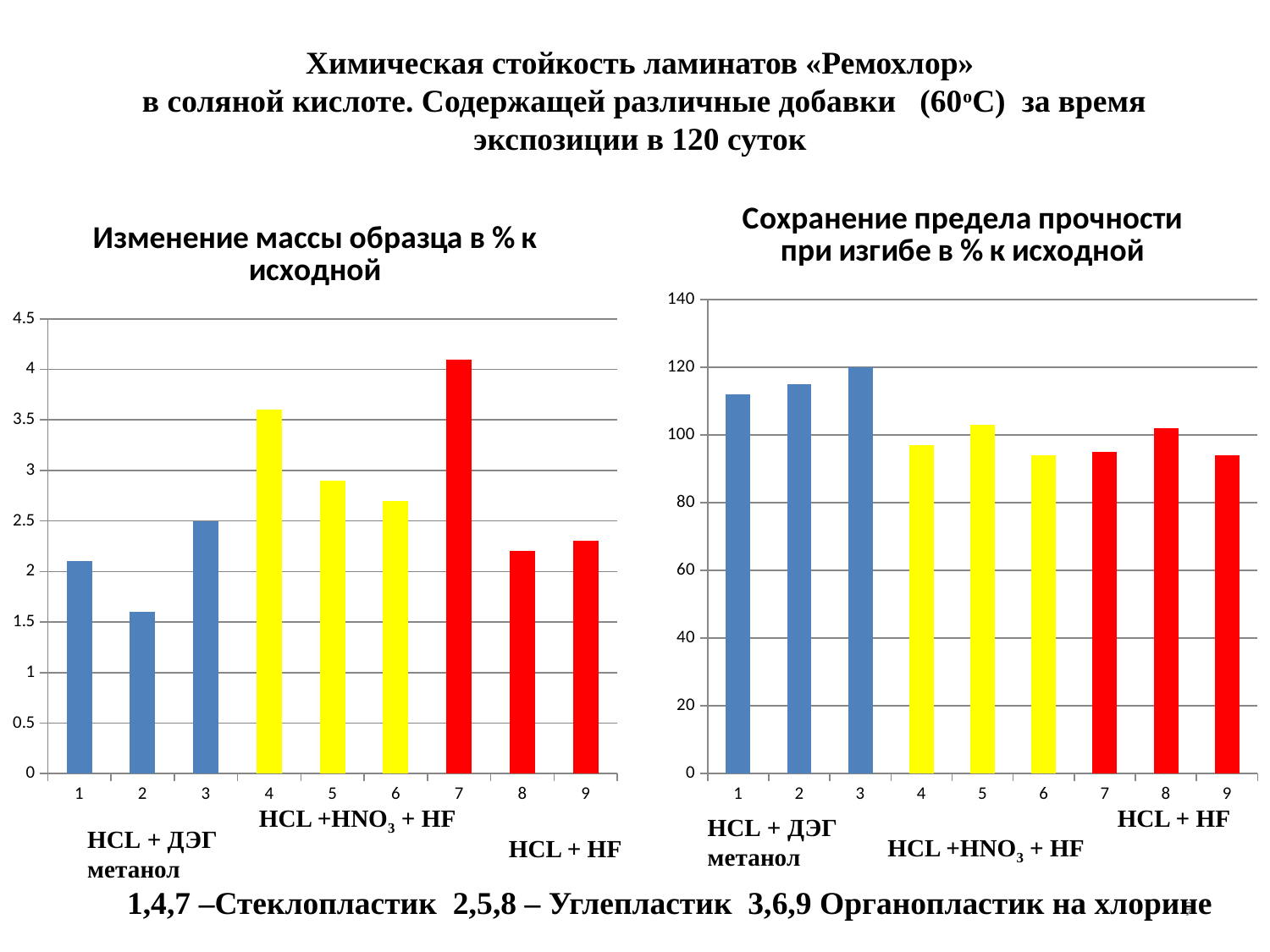

Химическая стойкость ламинатов «Ремохлор»
 в соляной кислоте. Содержащей различные добавки   (60оС)  за время экспозиции в 120 суток

### Chart:

| Category | Сохранение предела прочности при изгибе в % к исходной |
|---|---|
| 1 | 112.0 |
| 2 | 115.0 |
| 3 | 120.0 |
| 4 | 97.0 |
| 5 | 103.0 |
| 6 | 94.0 |
| 7 | 95.0 |
| 8 | 102.0 |
| 9 | 94.0 |

### Chart:

| Category | Изменение массы образца в % к исходной |
|---|---|
| 1 | 2.1 |
| 2 | 1.6 |
| 3 | 2.5 |
| 4 | 3.6 |
| 5 | 2.9 |
| 6 | 2.7 |
| 7 | 4.1 |
| 8 | 2.2 |
| 9 | 2.3 |
HCL +HNO3 + HF
HCL + HF
HCL + ДЭГ
метанол
HCL + ДЭГ
метанол
HCL +HNO3 + HF
HCL + HF
1,4,7 –Стеклопластик  2,5,8 – Углепластик  3,6,9 Органопластик на хлорине
9